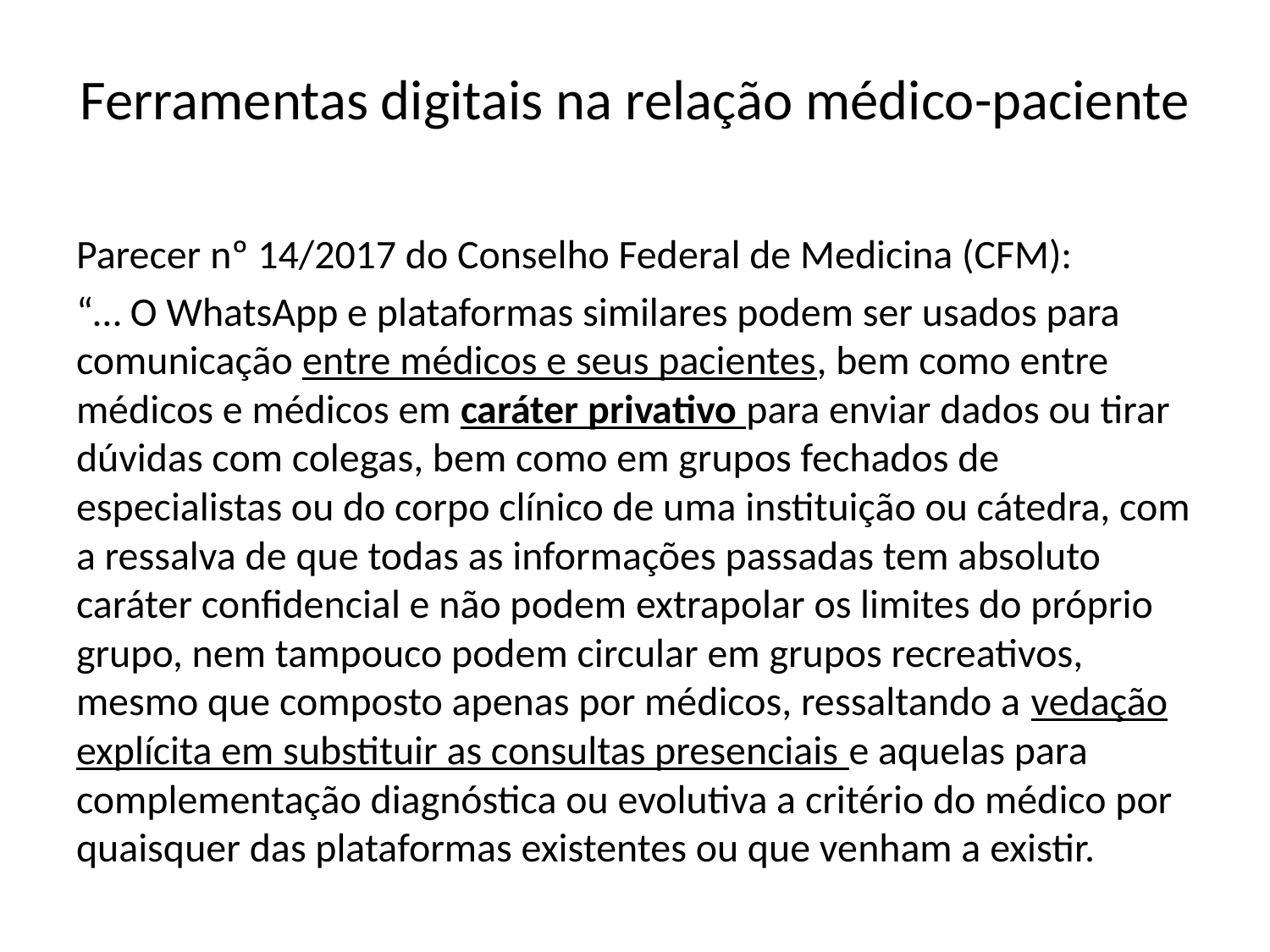

# Ferramentas digitais na relação médico-paciente
Parecer nº 14/2017 do Conselho Federal de Medicina (CFM):
“… O WhatsApp e plataformas similares podem ser usados para comunicação entre médicos e seus pacientes, bem como entre médicos e médicos em caráter privativo para enviar dados ou tirar dúvidas com colegas, bem como em grupos fechados de especialistas ou do corpo clínico de uma instituição ou cátedra, com a ressalva de que todas as informações passadas tem absoluto caráter confidencial e não podem extrapolar os limites do próprio grupo, nem tampouco podem circular em grupos recreativos, mesmo que composto apenas por médicos, ressaltando a vedação explícita em substituir as consultas presenciais e aquelas para complementação diagnóstica ou evolutiva a critério do médico por quaisquer das plataformas existentes ou que venham a existir.